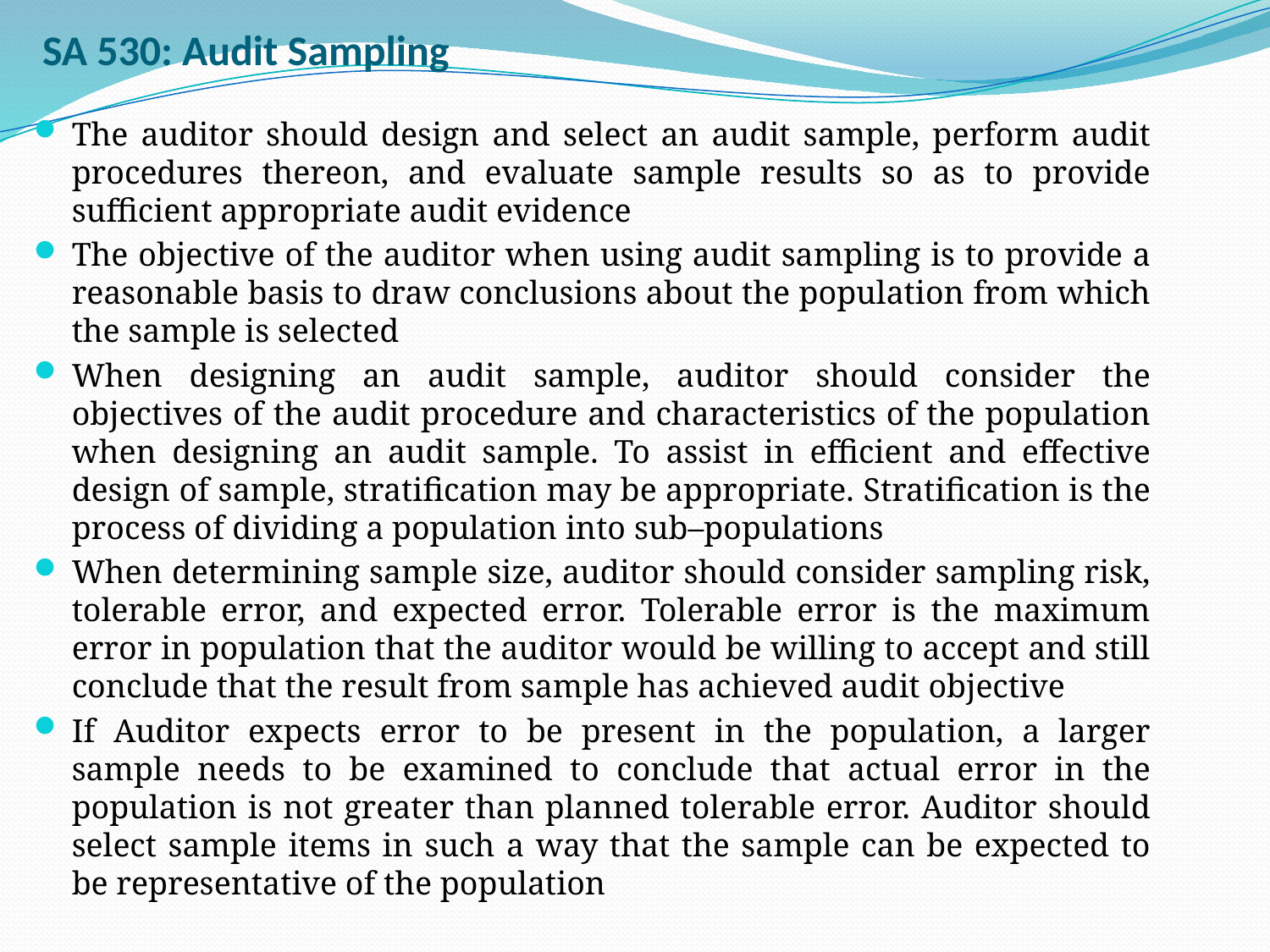

# SA 530: Audit Sampling

The auditor should design and select an audit sample, perform audit procedures thereon, and evaluate sample results so as to provide sufficient appropriate audit evidence
The objective of the auditor when using audit sampling is to provide a reasonable basis to draw conclusions about the population from which the sample is selected
When designing an audit sample, auditor should consider the objectives of the audit procedure and characteristics of the population when designing an audit sample. To assist in efficient and effective design of sample, stratification may be appropriate. Stratification is the process of dividing a population into sub–populations
When determining sample size, auditor should consider sampling risk, tolerable error, and expected error. Tolerable error is the maximum error in population that the auditor would be willing to accept and still conclude that the result from sample has achieved audit objective
If Auditor expects error to be present in the population, a larger sample needs to be examined to conclude that actual error in the population is not greater than planned tolerable error. Auditor should select sample items in such a way that the sample can be expected to be representative of the population